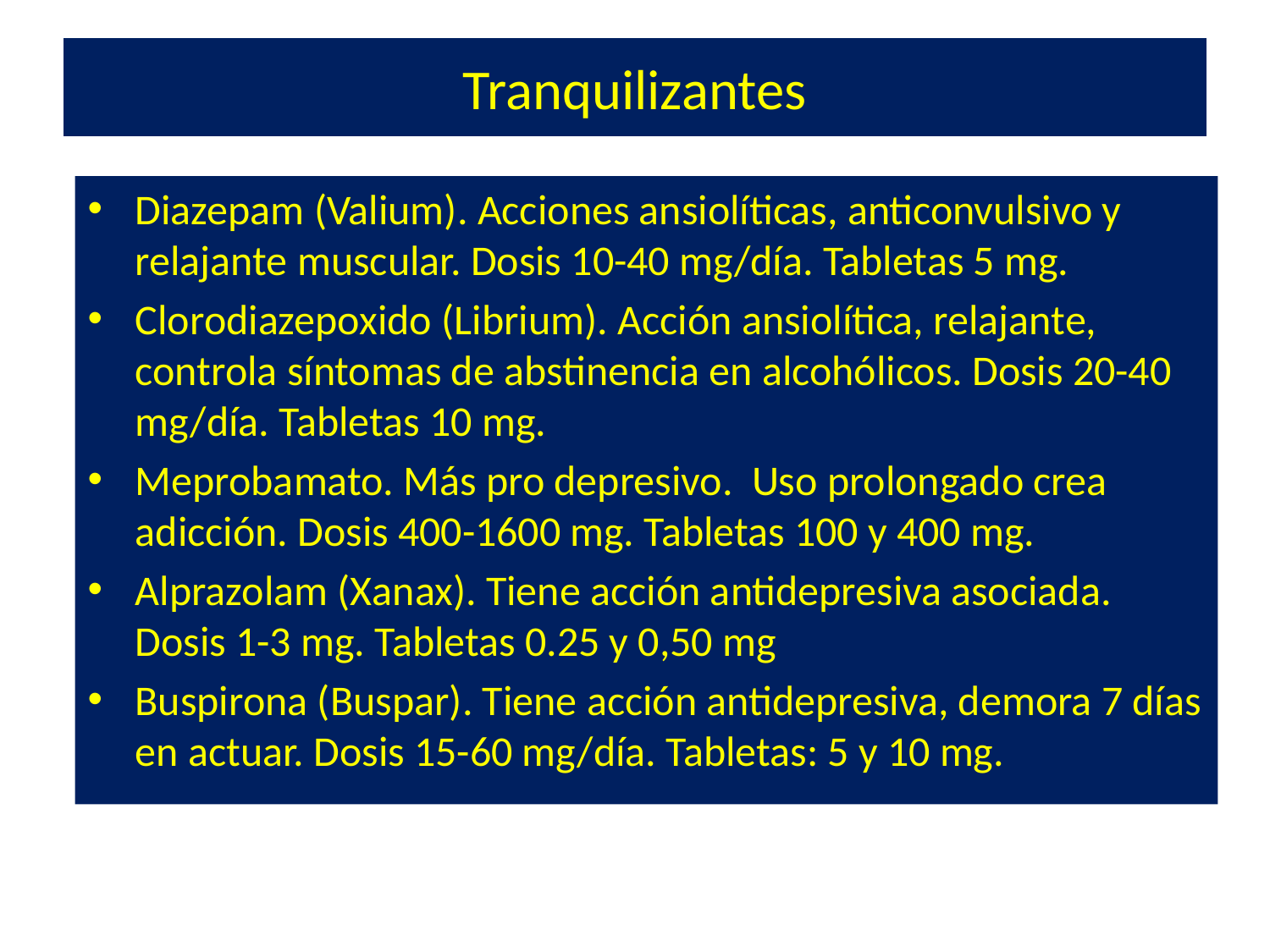

# Tranquilizantes
Diazepam (Valium). Acciones ansiolíticas, anticonvulsivo y relajante muscular. Dosis 10-40 mg/día. Tabletas 5 mg.
Clorodiazepoxido (Librium). Acción ansiolítica, relajante, controla síntomas de abstinencia en alcohólicos. Dosis 20-40 mg/día. Tabletas 10 mg.
Meprobamato. Más pro depresivo.  Uso prolongado crea adicción. Dosis 400-1600 mg. Tabletas 100 y 400 mg.
Alprazolam (Xanax). Tiene acción antidepresiva asociada. Dosis 1-3 mg. Tabletas 0.25 y 0,50 mg
Buspirona (Buspar). Tiene acción antidepresiva, demora 7 días en actuar. Dosis 15-60 mg/día. Tabletas: 5 y 10 mg.